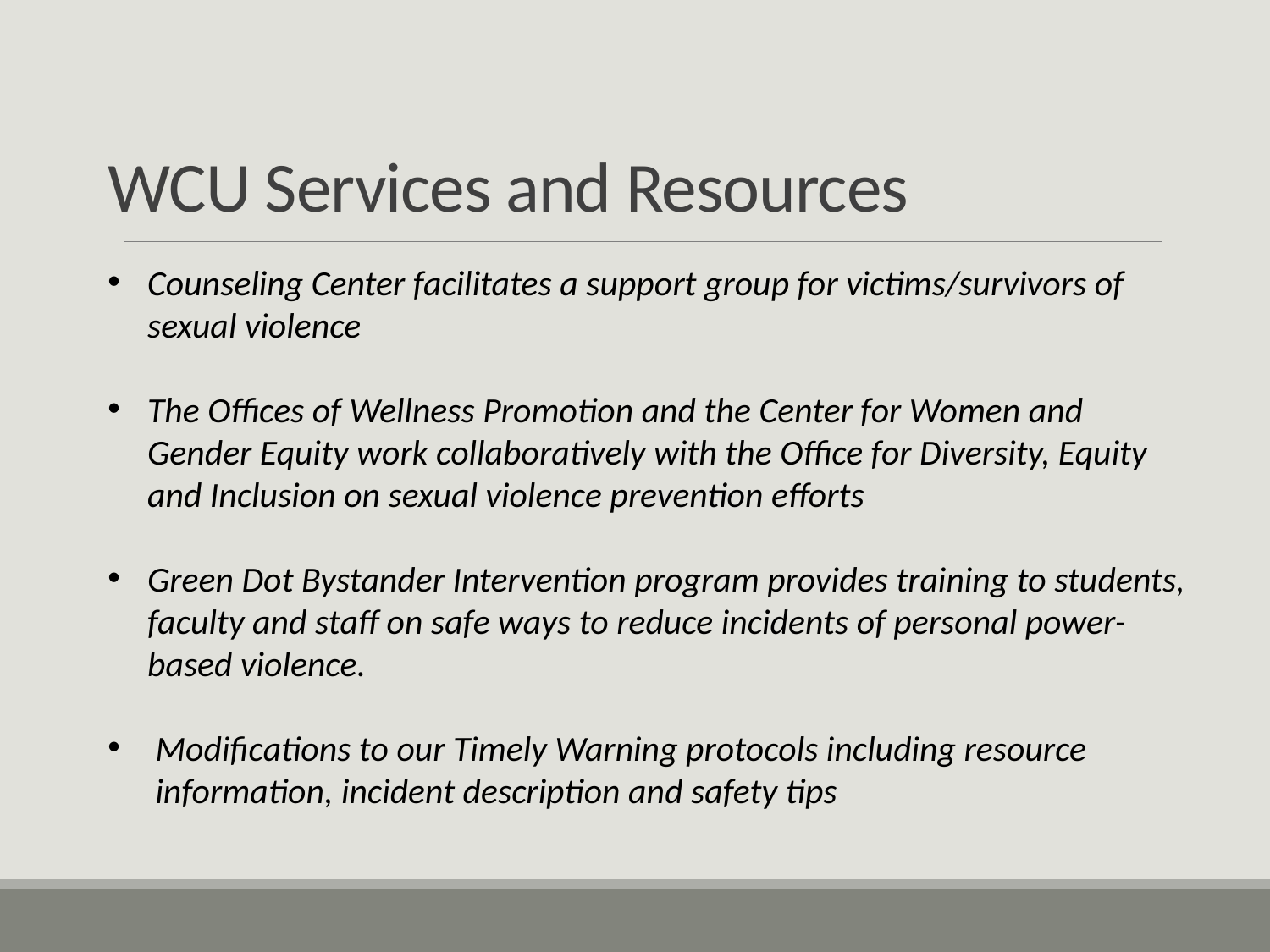

# WCU Services and Resources
Counseling Center facilitates a support group for victims/survivors of sexual violence

The Offices of Wellness Promotion and the Center for Women and Gender Equity work collaboratively with the Office for Diversity, Equity and Inclusion on sexual violence prevention efforts

Green Dot Bystander Intervention program provides training to students, faculty and staff on safe ways to reduce incidents of personal power-based violence.

Modifications to our Timely Warning protocols including resource information, incident description and safety tips